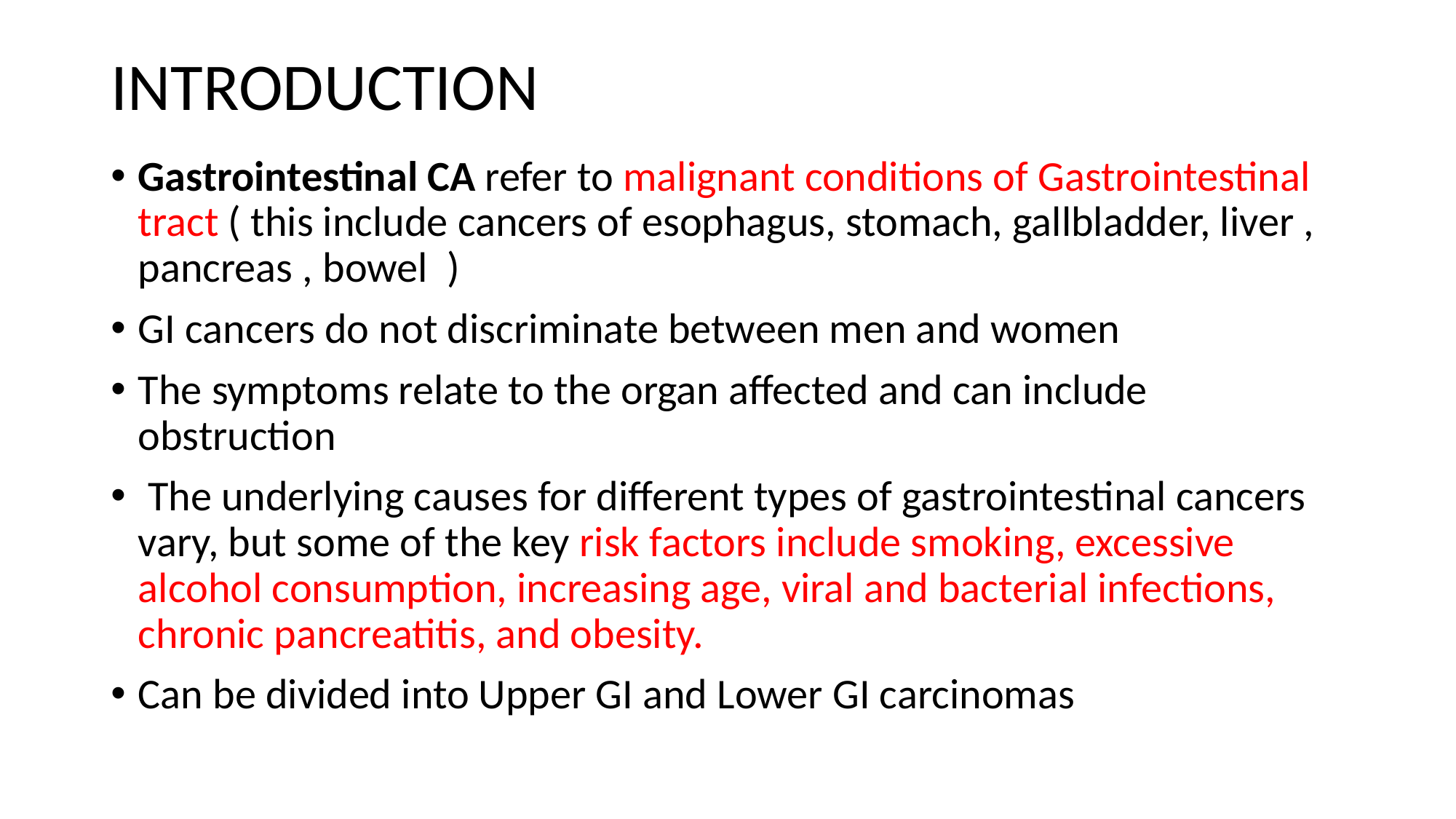

# INTRODUCTION
Gastrointestinal CA refer to malignant conditions of Gastrointestinal tract ( this include cancers of esophagus, stomach, gallbladder, liver , pancreas , bowel  )
GI cancers do not discriminate between men and women
The symptoms relate to the organ affected and can include obstruction
 The underlying causes for different types of gastrointestinal cancers vary, but some of the key risk factors include smoking, excessive alcohol consumption, increasing age, viral and bacterial infections, chronic pancreatitis, and obesity.
Can be divided into Upper GI and Lower GI carcinomas